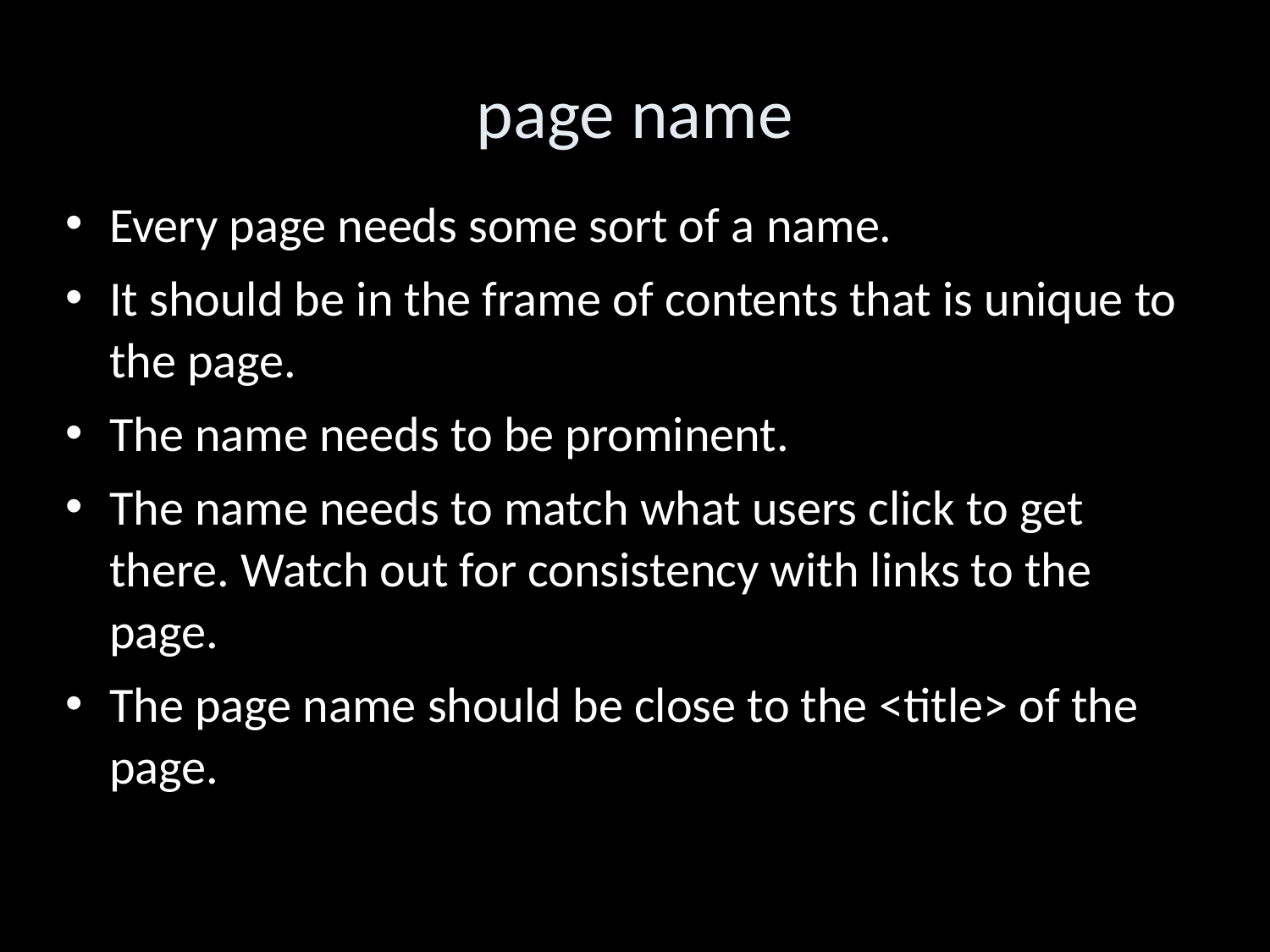

page name
Every page needs some sort of a name.
It should be in the frame of contents that is unique to the page.
The name needs to be prominent.
The name needs to match what users click to get there. Watch out for consistency with links to the page.
The page name should be close to the <title> of the page.